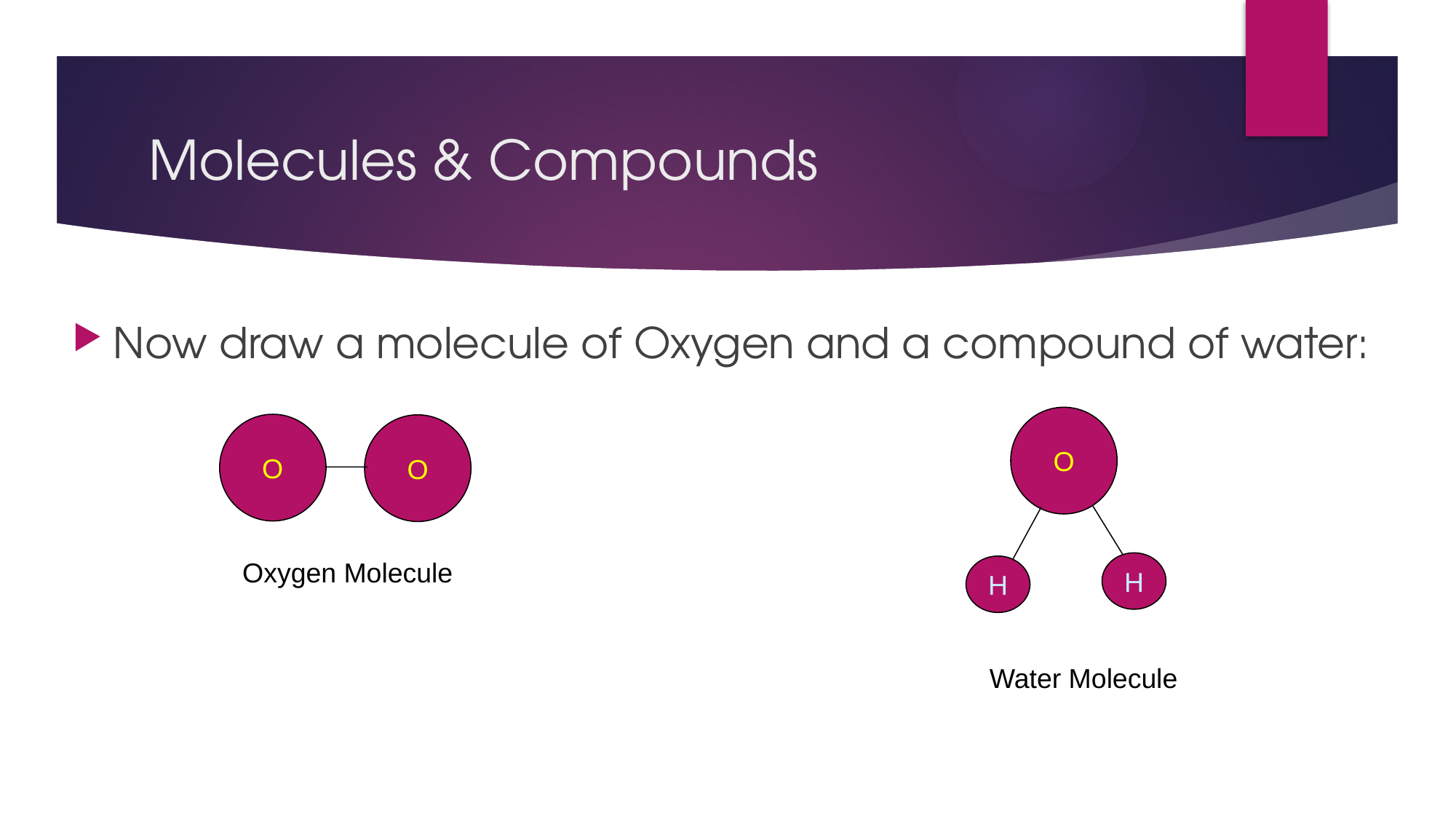

# Molecules & Compounds
Now draw a molecule of Oxygen and a compound of water:
O
O
O

Oxygen Molecule
H
H
Water Molecule